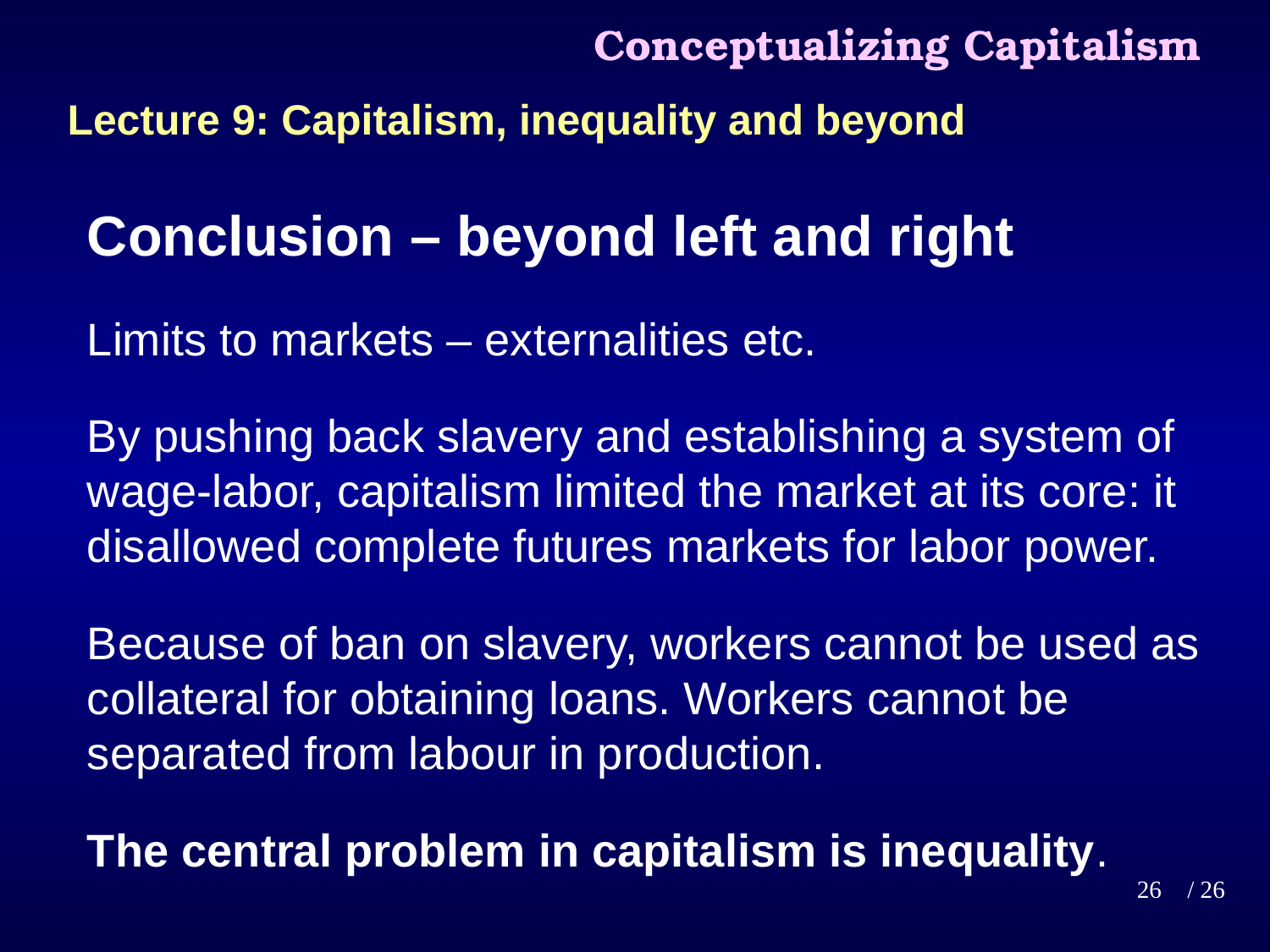

# Conceptualizing Capitalism
Lecture 9: Capitalism, inequality and beyond
Conclusion – beyond left and right
Limits to markets – externalities etc.
By pushing back slavery and establishing a system of wage-labor, capitalism limited the market at its core: it disallowed complete futures markets for labor power.
Because of ban on slavery, workers cannot be used as collateral for obtaining loans. Workers cannot be separated from labour in production.
The central problem in capitalism is inequality.
26
/ 26